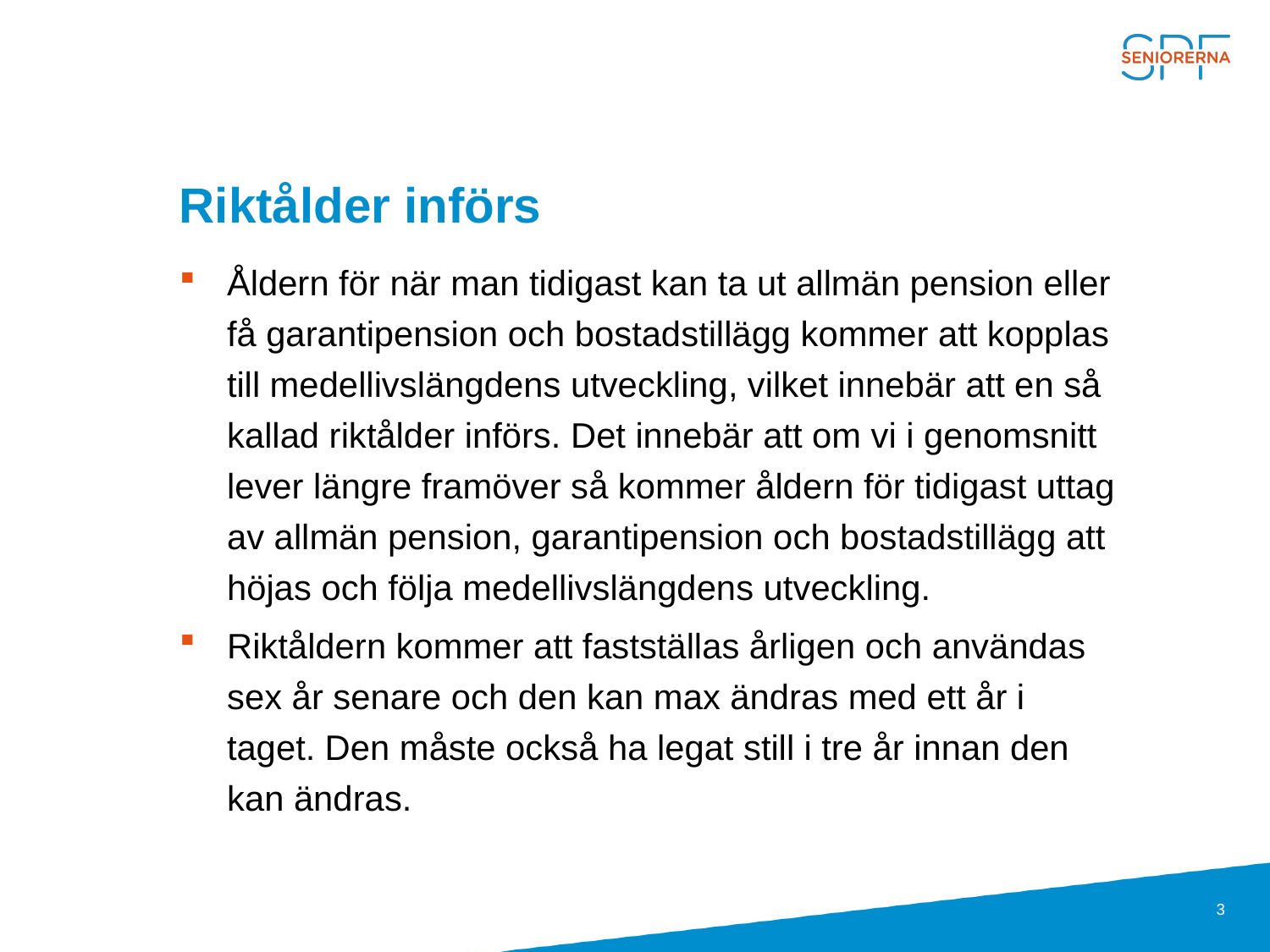

# Riktålder införs
Åldern för när man tidigast kan ta ut allmän pension eller få garantipension och bostadstillägg kommer att kopplas till medellivslängdens utveckling, vilket innebär att en så kallad riktålder införs. Det innebär att om vi i genomsnitt lever längre framöver så kommer åldern för tidigast uttag av allmän pension, garantipension och bostadstillägg att höjas och följa medellivslängdens utveckling.
Riktåldern kommer att fastställas årligen och användas sex år senare och den kan max ändras med ett år i taget. Den måste också ha legat still i tre år innan den kan ändras.

3